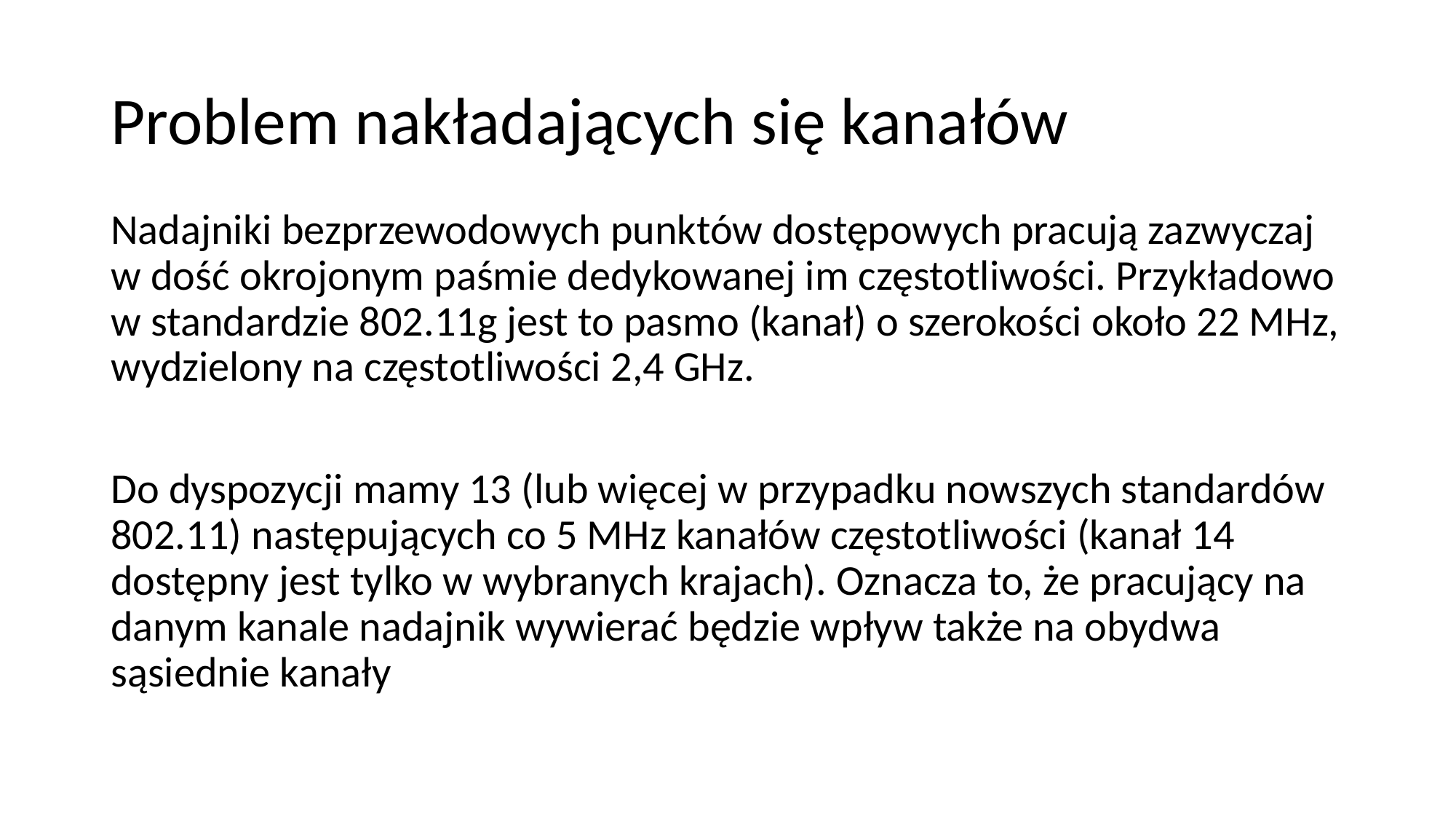

# Problem nakładających się kanałów
Nadajniki bezprzewodowych punktów dostępowych pracują zazwyczaj w dość okrojonym paśmie dedykowanej im częstotliwości. Przykładowo w standardzie 802.11g jest to pasmo (kanał) o szerokości około 22 MHz, wydzielony na częstotliwości 2,4 GHz.

Do dyspozycji mamy 13 (lub więcej w przypadku nowszych standardów 802.11) następujących co 5 MHz kanałów częstotliwości (kanał 14 dostępny jest tylko w wybranych krajach). Oznacza to, że pracujący na danym kanale nadajnik wywierać będzie wpływ także na obydwa sąsiednie kanały